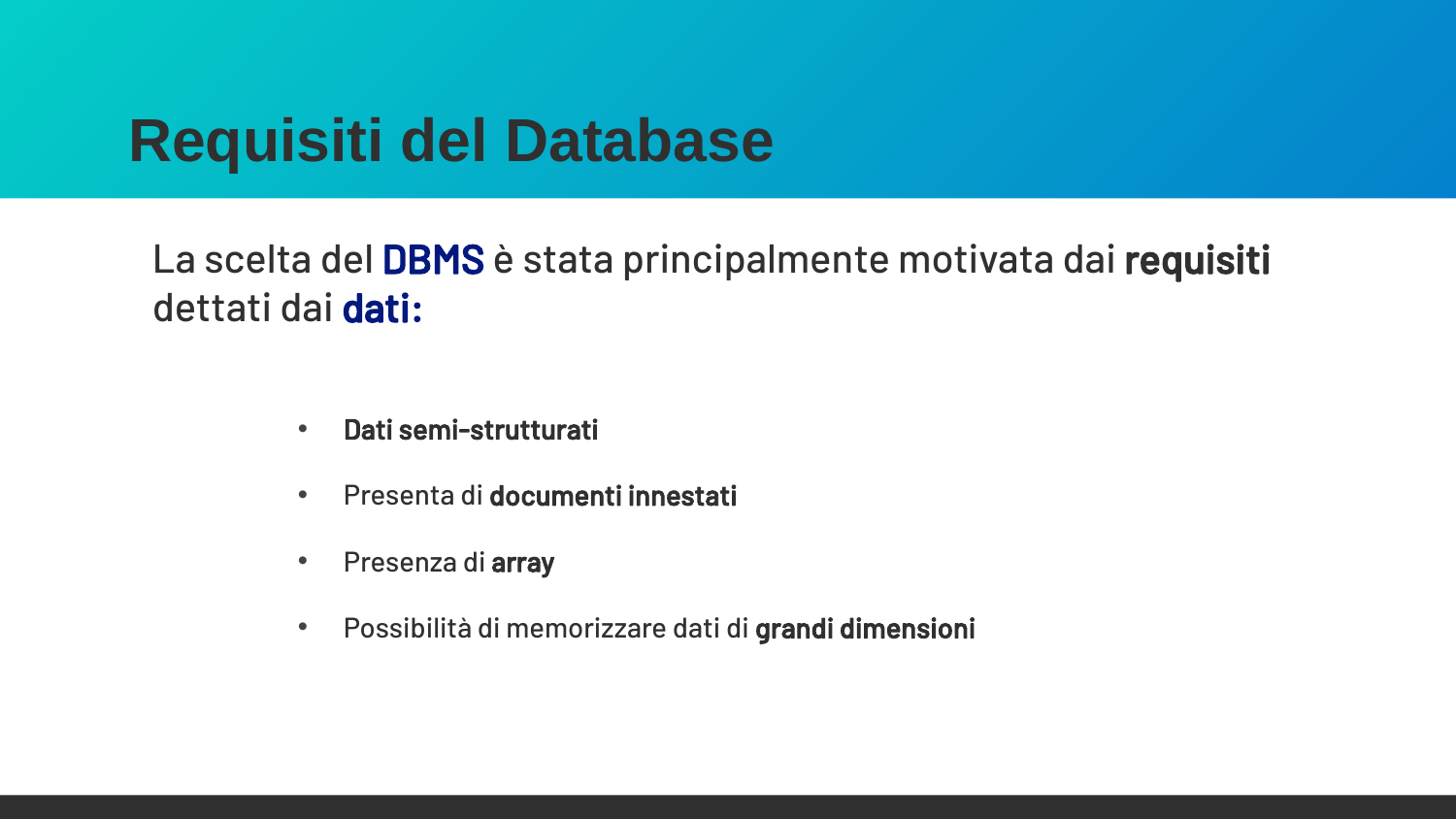

# Requisiti del Database
La scelta del DBMS è stata principalmente motivata dai requisiti dettati dai dati:

Dati semi-strutturati
Presenta di documenti innestati
Presenza di array
Possibilità di memorizzare dati di grandi dimensioni